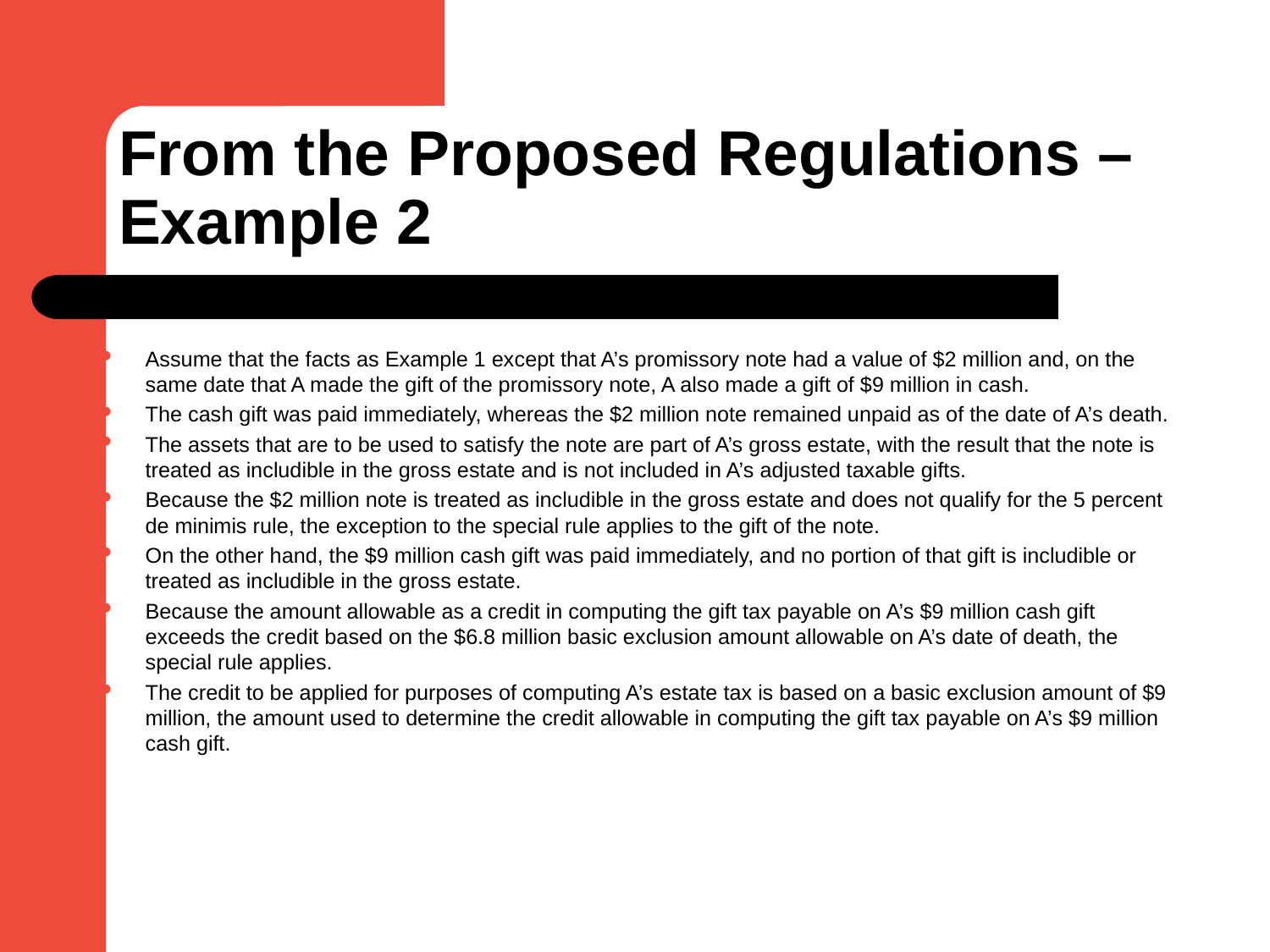

# From the Proposed Regulations – Example 2

Assume that the facts as Example 1 except that A’s promissory note had a value of $2 million and, on the same date that A made the gift of the promissory note, A also made a gift of $9 million in cash.
The cash gift was paid immediately, whereas the $2 million note remained unpaid as of the date of A’s death.
The assets that are to be used to satisfy the note are part of A’s gross estate, with the result that the note is treated as includible in the gross estate and is not included in A’s adjusted taxable gifts.
Because the $2 million note is treated as includible in the gross estate and does not qualify for the 5 percent de minimis rule, the exception to the special rule applies to the gift of the note.
On the other hand, the $9 million cash gift was paid immediately, and no portion of that gift is includible or treated as includible in the gross estate.
Because the amount allowable as a credit in computing the gift tax payable on A’s $9 million cash gift exceeds the credit based on the $6.8 million basic exclusion amount allowable on A’s date of death, the special rule applies.
The credit to be applied for purposes of computing A’s estate tax is based on a basic exclusion amount of $9 million, the amount used to determine the credit allowable in computing the gift tax payable on A’s $9 million cash gift.